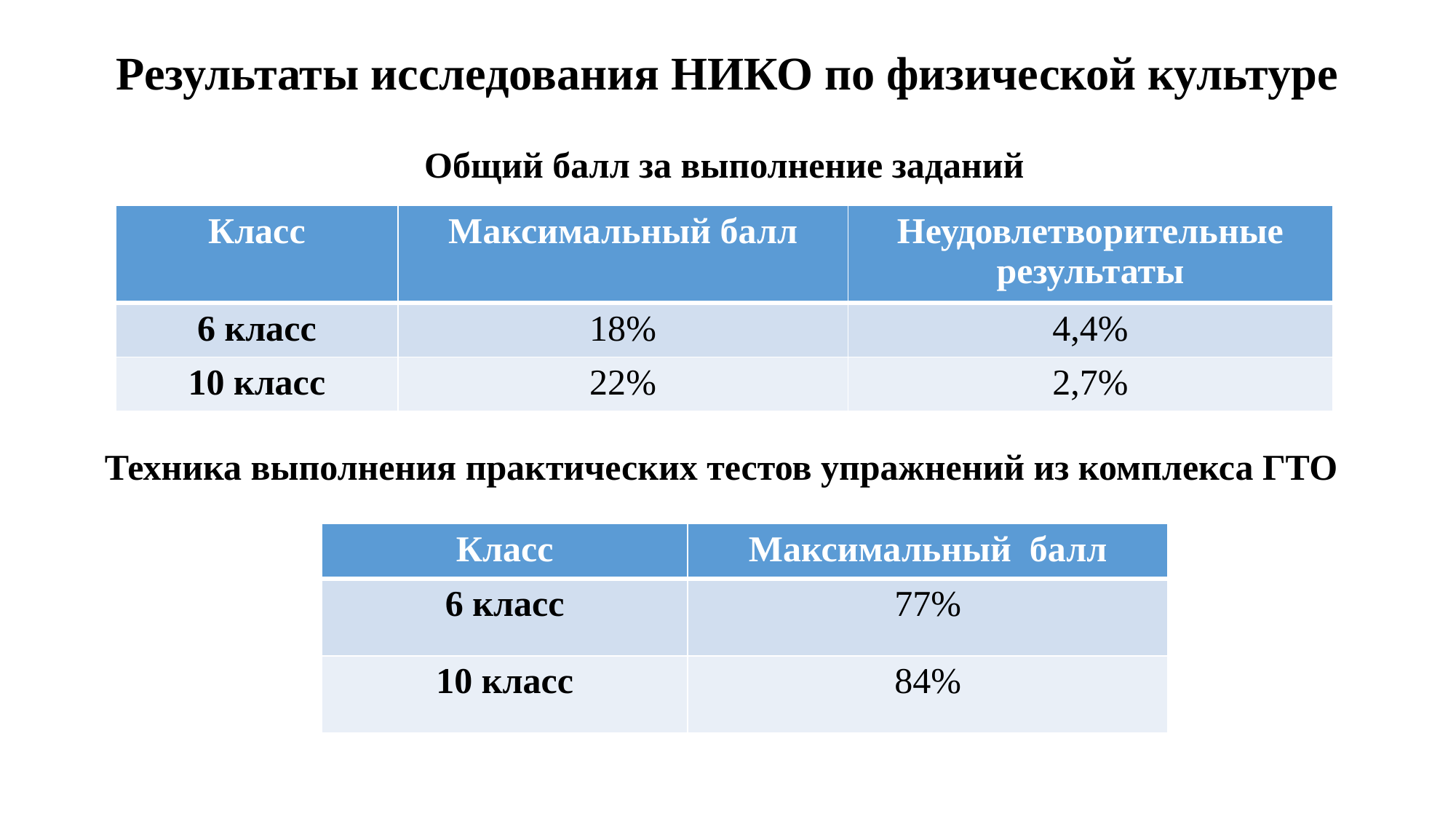

# Результаты исследования НИКО по физической культуре
Общий балл за выполнение заданий
| Класс | Максимальный балл | Неудовлетворительные результаты |
| --- | --- | --- |
| 6 класс | 18% | 4,4% |
| 10 класс | 22% | 2,7% |
Техника выполнения практических тестов упражнений из комплекса ГТО

| Класс | Максимальный балл |
| --- | --- |
| 6 класс | 77% |
| 10 класс | 84% |